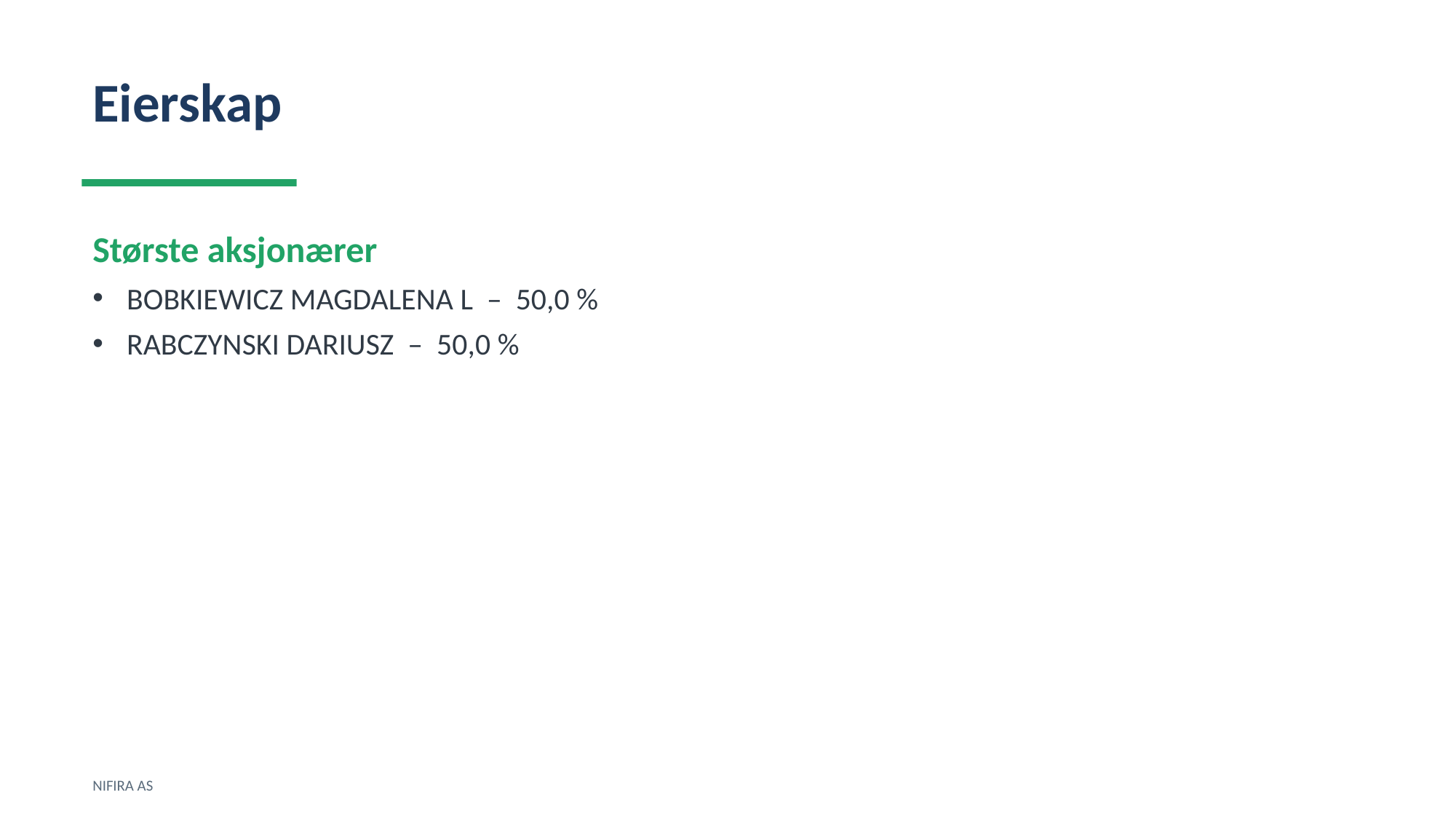

Eierskap

Største aksjonærer
BOBKIEWICZ MAGDALENA L  –  50,0 %
RABCZYNSKI DARIUSZ  –  50,0 %
NIFIRA AS